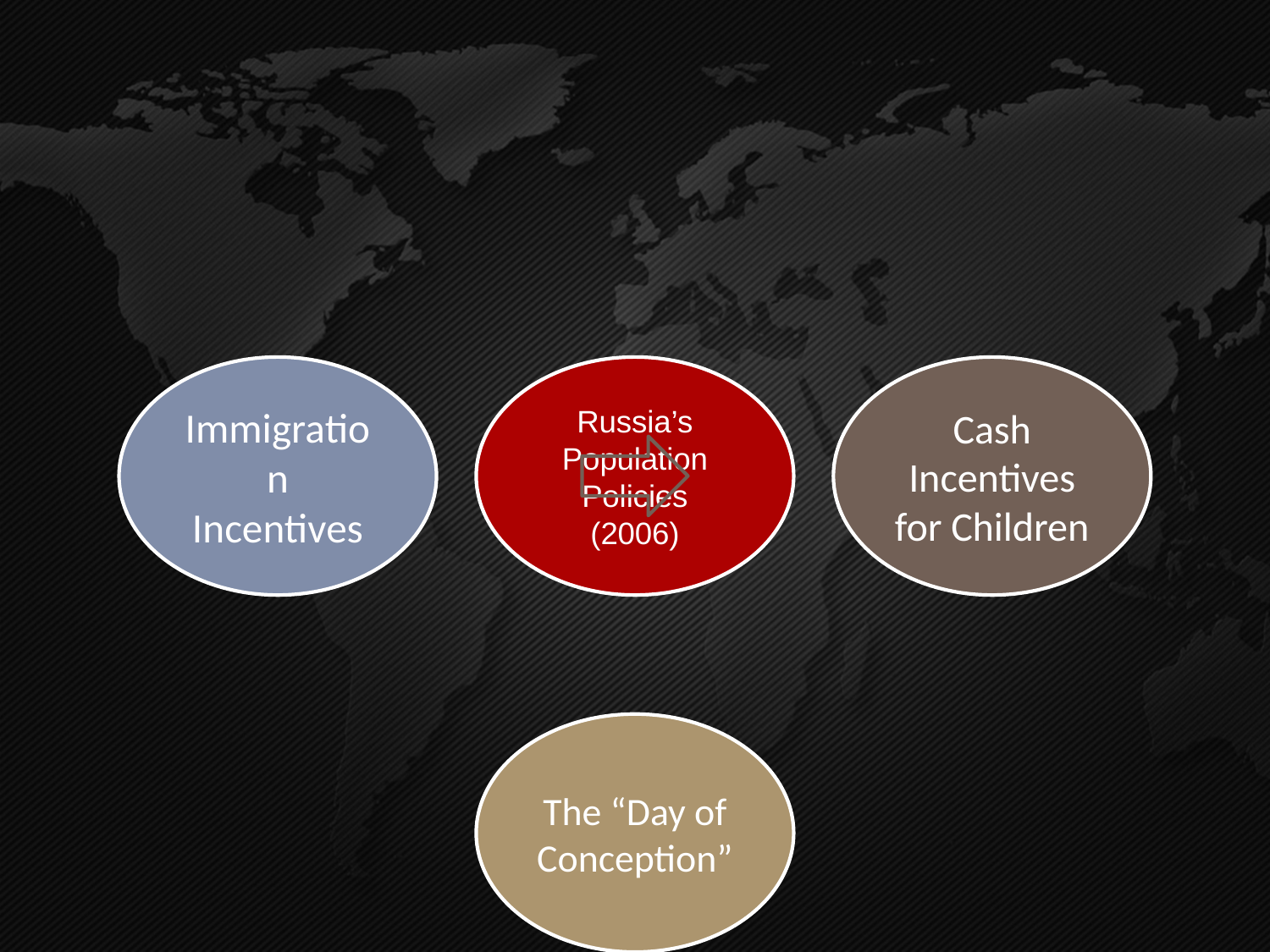

Russia’s Population Policies (2006)
Cash Incentives for Children
The “Day of Conception”
Immigration Incentives